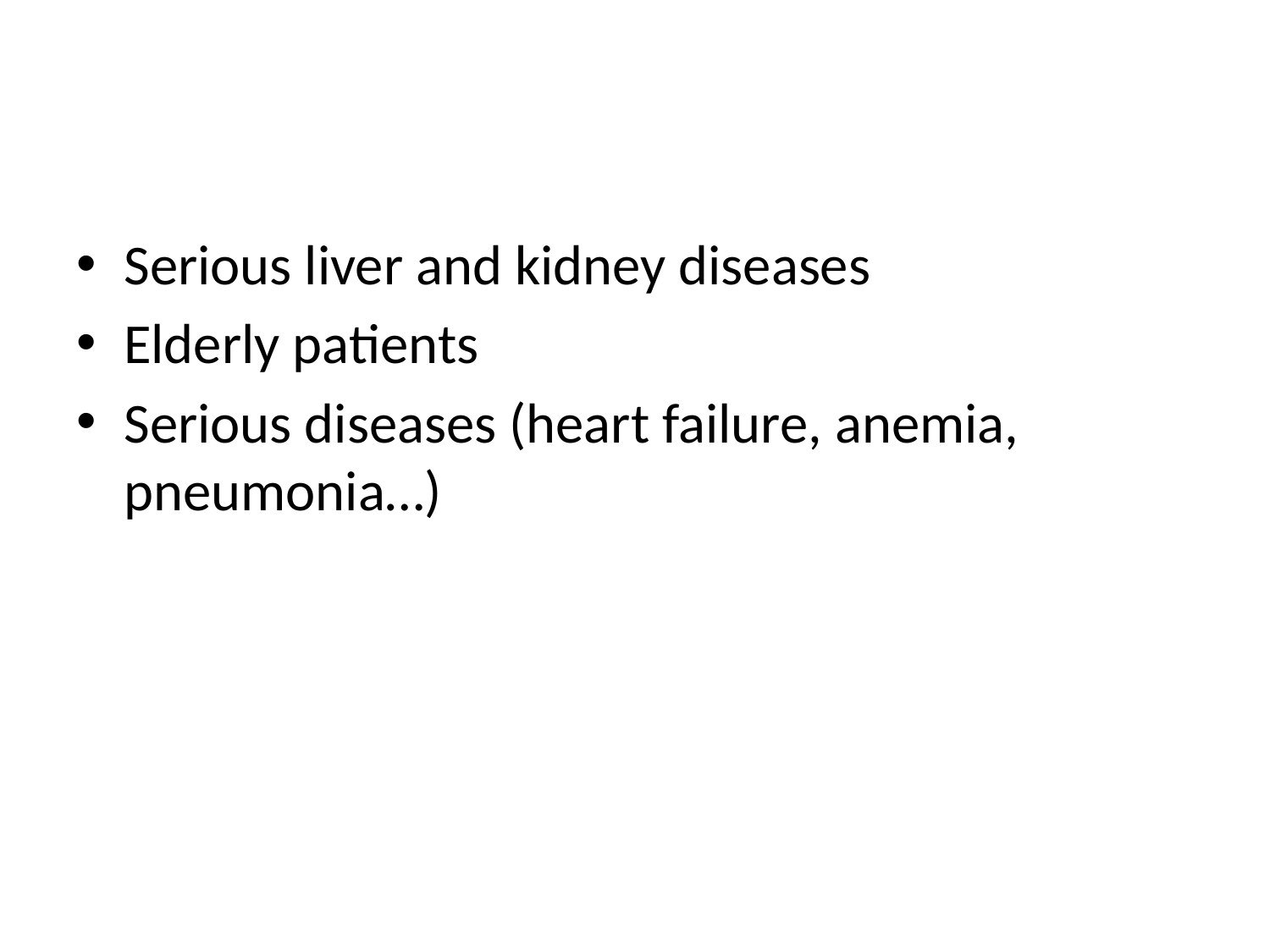

Serious liver and kidney diseases
Elderly patients
Serious diseases (heart failure, anemia, pneumonia…)